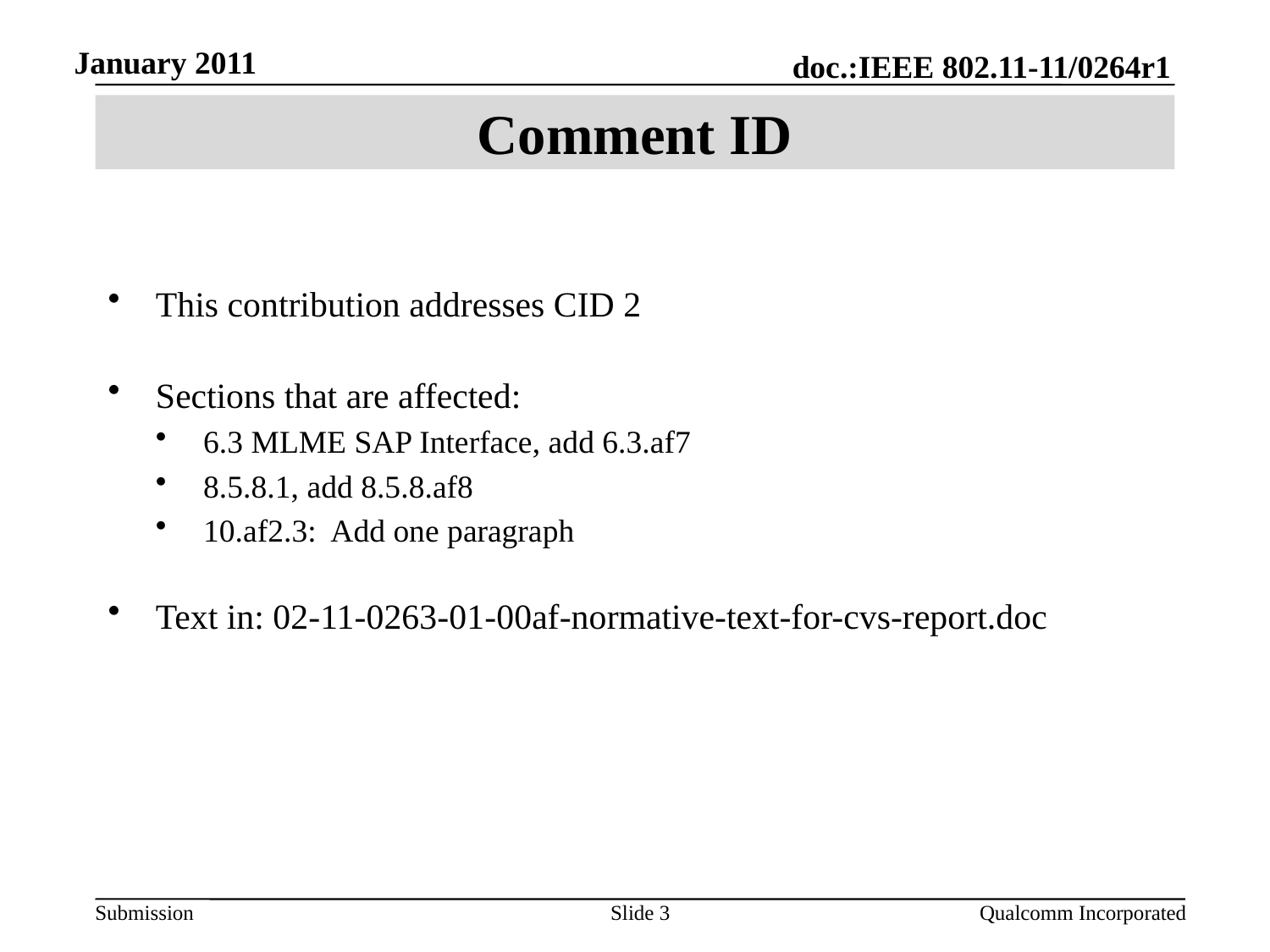

# Comment ID
This contribution addresses CID 2
Sections that are affected:
6.3 MLME SAP Interface, add 6.3.af7
8.5.8.1, add 8.5.8.af8
10.af2.3:  Add one paragraph
Text in: 02-11-0263-01-00af-normative-text-for-cvs-report.doc

Slide 3
 Qualcomm Incorporated